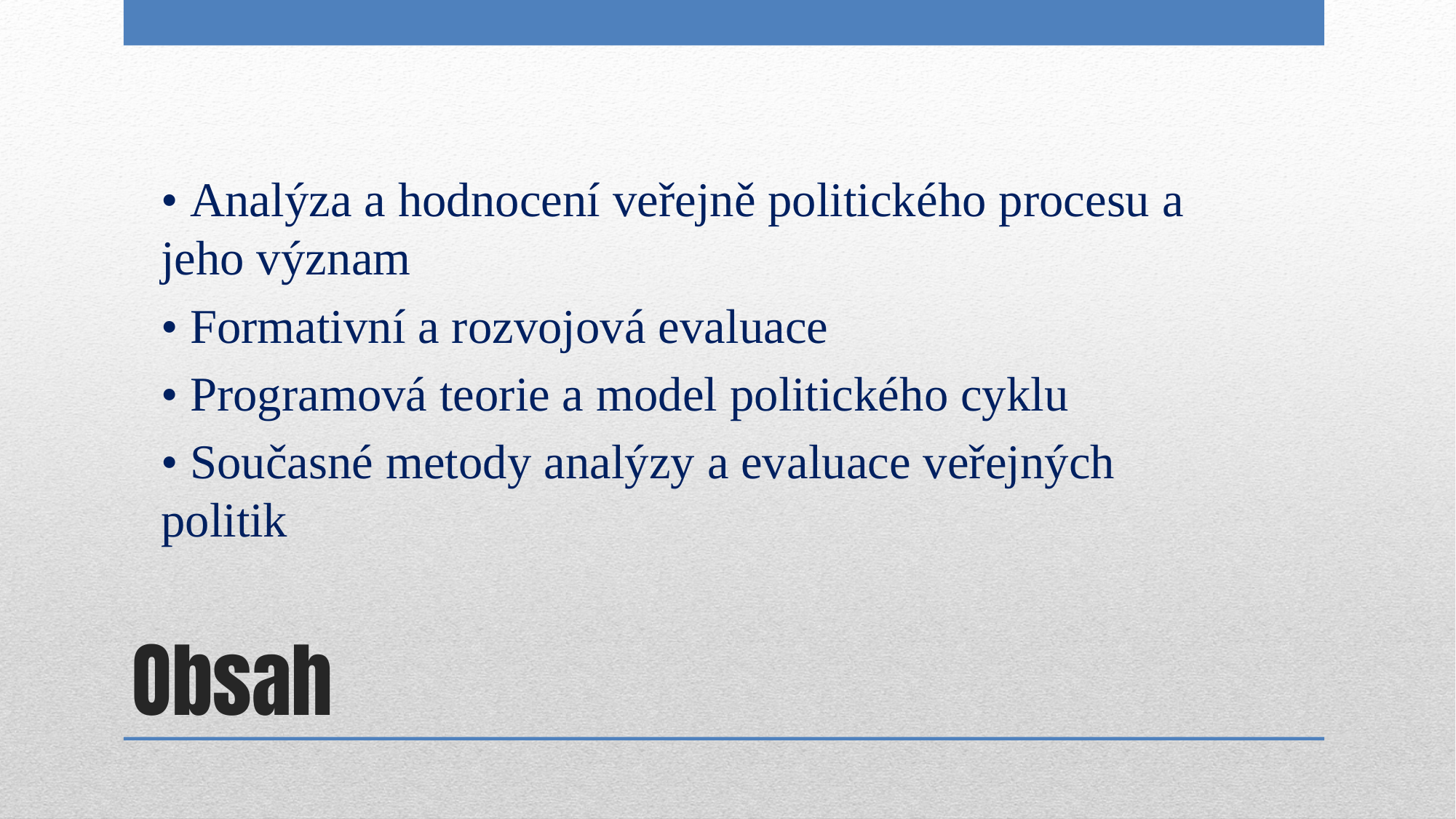

• Analýza a hodnocení veřejně politického procesu a jeho význam
• Formativní a rozvojová evaluace
• Programová teorie a model politického cyklu
• Současné metody analýzy a evaluace veřejných politik
# Obsah